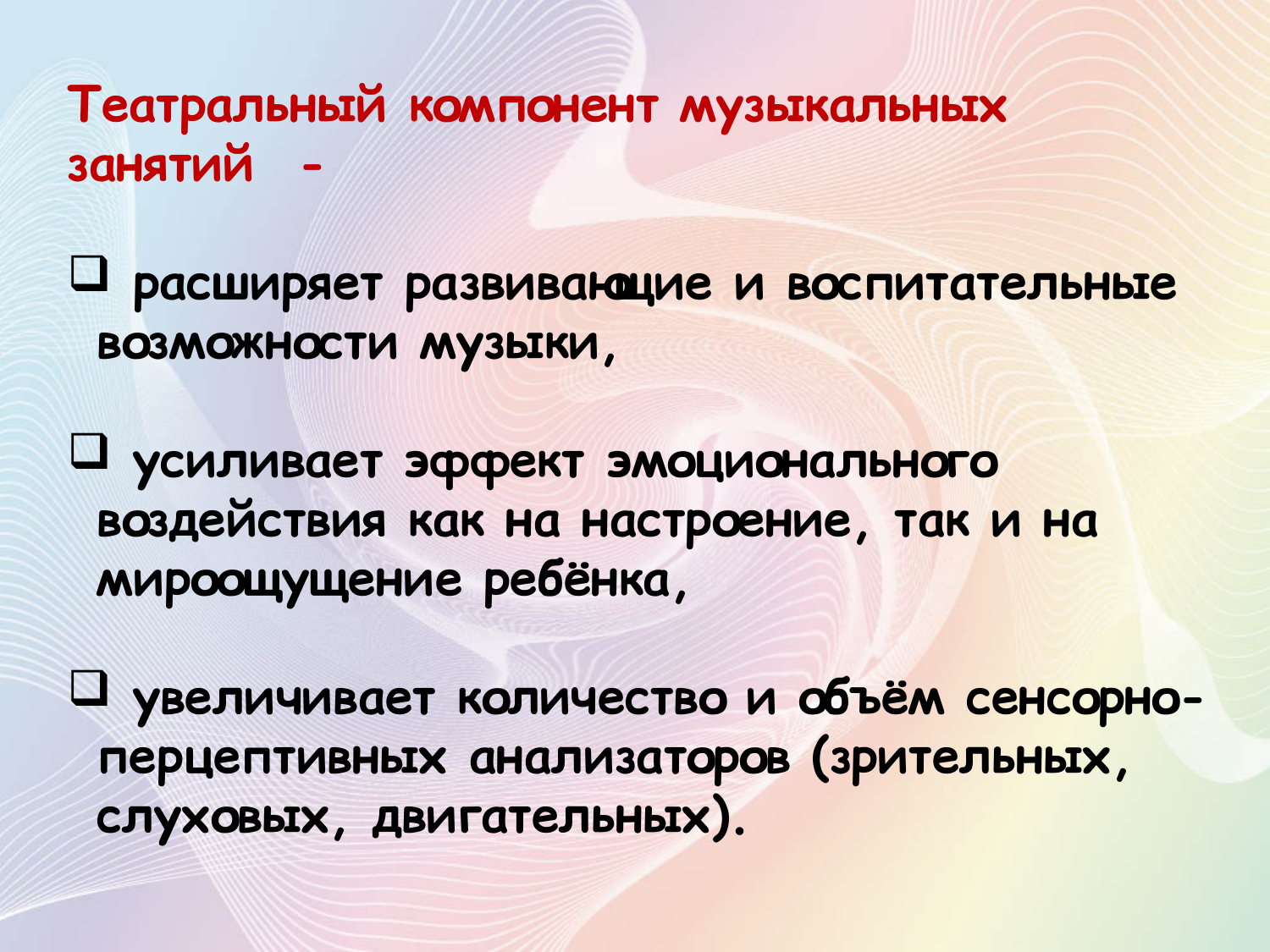

Театральный компонент музыкальных занятий  -

 расширяет развивающие и воспитательные возможности музыки,

 усиливает эффект эмоционального воздействия как на настроение, так и на мироощущение ребёнка,

 увеличивает количество и объём сенсорно-перцептивных анализаторов (зрительных, слуховых, двигательных).